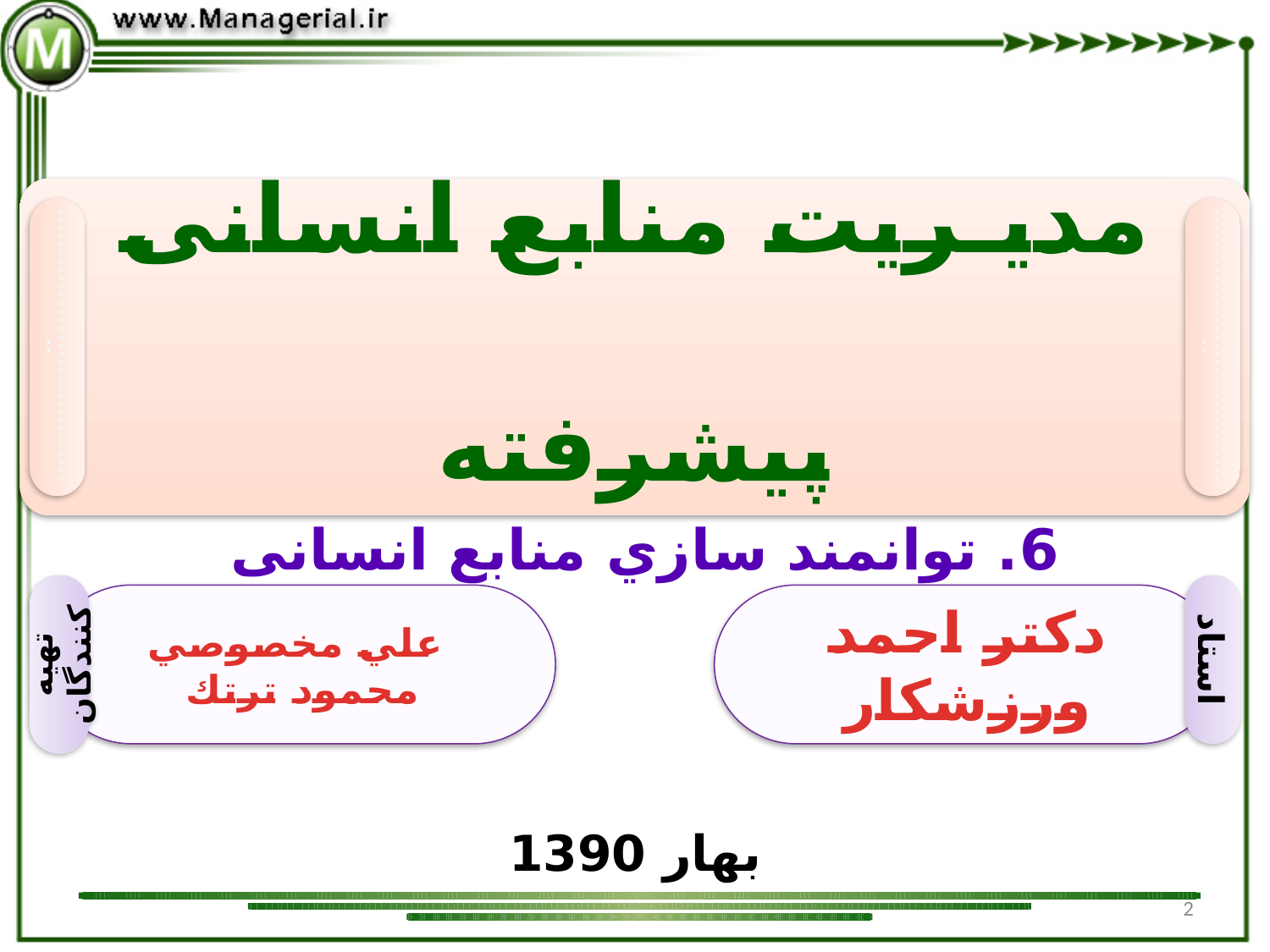

مدیـریت منابع انسانی پیشرفته
6. توانمند سازي منابع انسانی
...................................
...................................
علي مخصوصي
محمود ترتك
دکتر احمد ورزشکار
استاد
تهیه كنندگان
بهار 1390
2